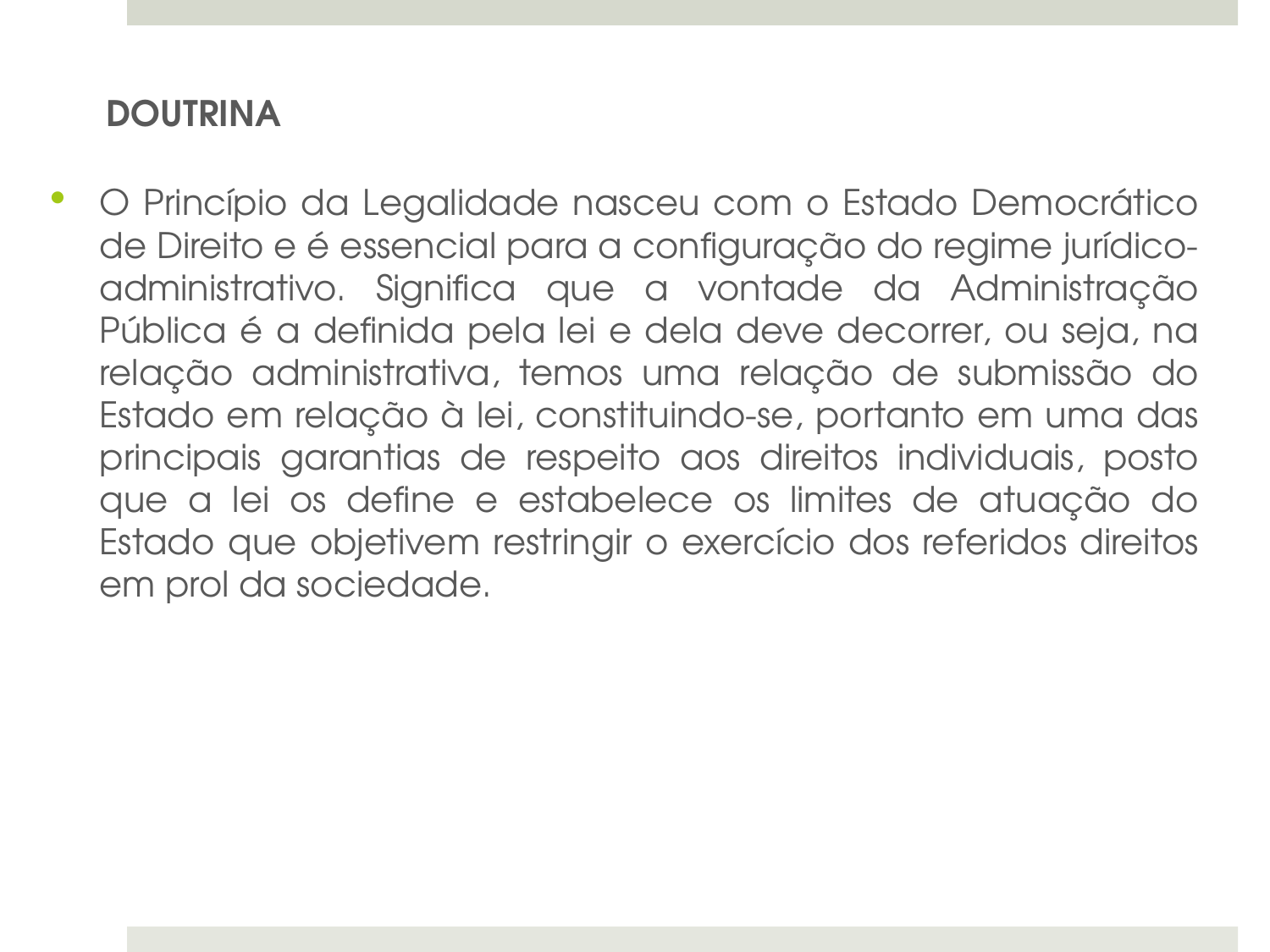

DOUTRINA
O Princípio da Legalidade nasceu com o Estado Democrático de Direito e é essencial para a configuração do regime jurídico-administrativo. Significa que a vontade da Administração Pública é a definida pela lei e dela deve decorrer, ou seja, na relação administrativa, temos uma relação de submissão do Estado em relação à lei, constituindo-se, portanto em uma das principais garantias de respeito aos direitos individuais, posto que a lei os define e estabelece os limites de atuação do Estado que objetivem restringir o exercício dos referidos direitos em prol da sociedade.